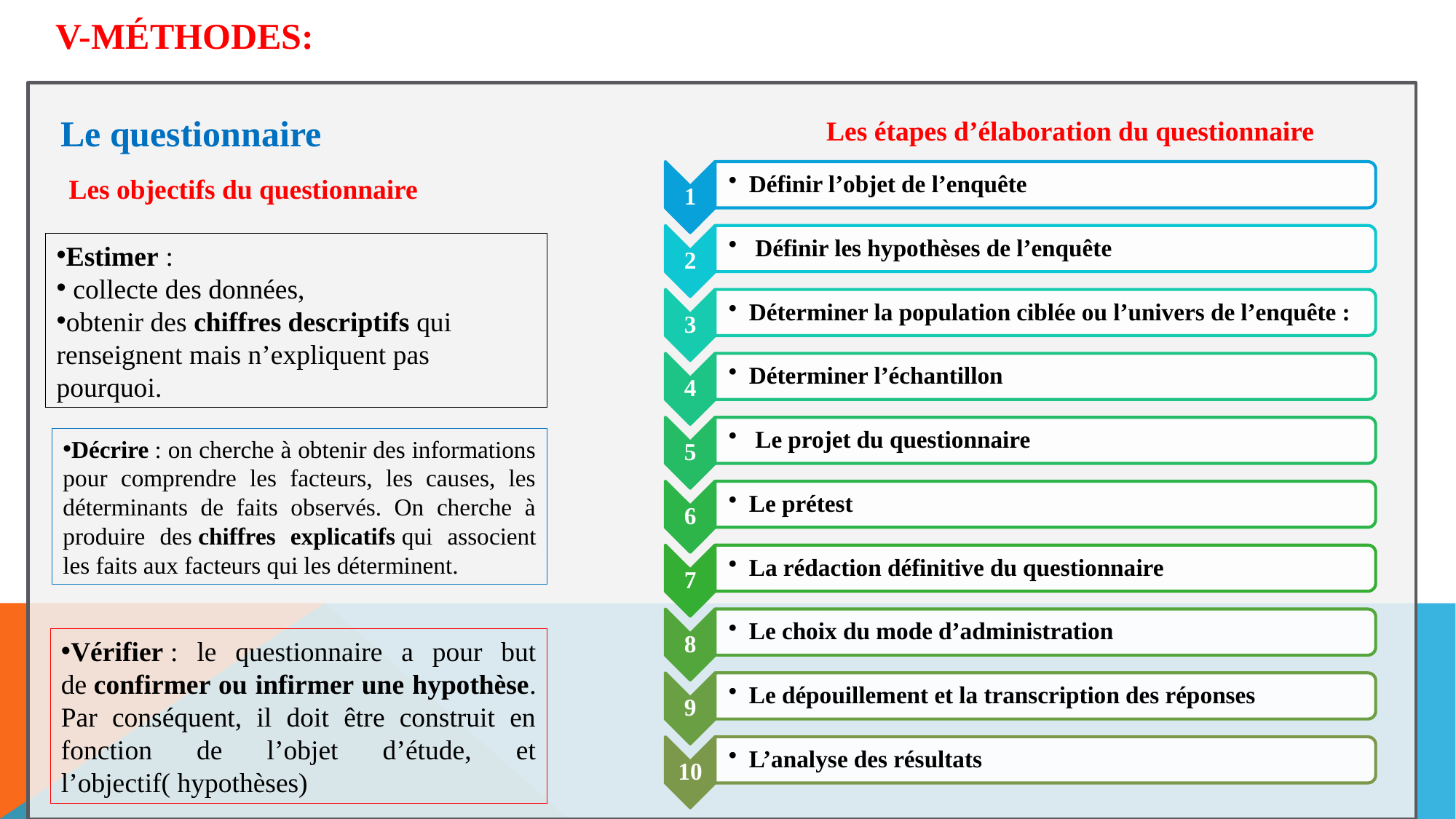

V-MÉTHODES:

Le questionnaire
Les étapes d’élaboration du questionnaire

1
Définir l’objet de l’enquête
2
 Définir les hypothèses de l’enquête
3
Déterminer la population ciblée ou l’univers de l’enquête :
4
Déterminer l’échantillon
5
 Le projet du questionnaire
6
Le prétest
7
La rédaction définitive du questionnaire
8
Le choix du mode d’administration
9
Le dépouillement et la transcription des réponses
10
L’analyse des résultats
Les objectifs du questionnaire

Estimer :
 collecte des données,
obtenir des chiffres descriptifs qui renseignent mais n’expliquent pas pourquoi.
Décrire : on cherche à obtenir des informations pour comprendre les facteurs, les causes, les déterminants de faits observés. On cherche à produire des chiffres explicatifs qui associent les faits aux facteurs qui les déterminent.
Vérifier : le questionnaire a pour but de confirmer ou infirmer une hypothèse. Par conséquent, il doit être construit en fonction de l’objet d’étude, et l’objectif( hypothèses)